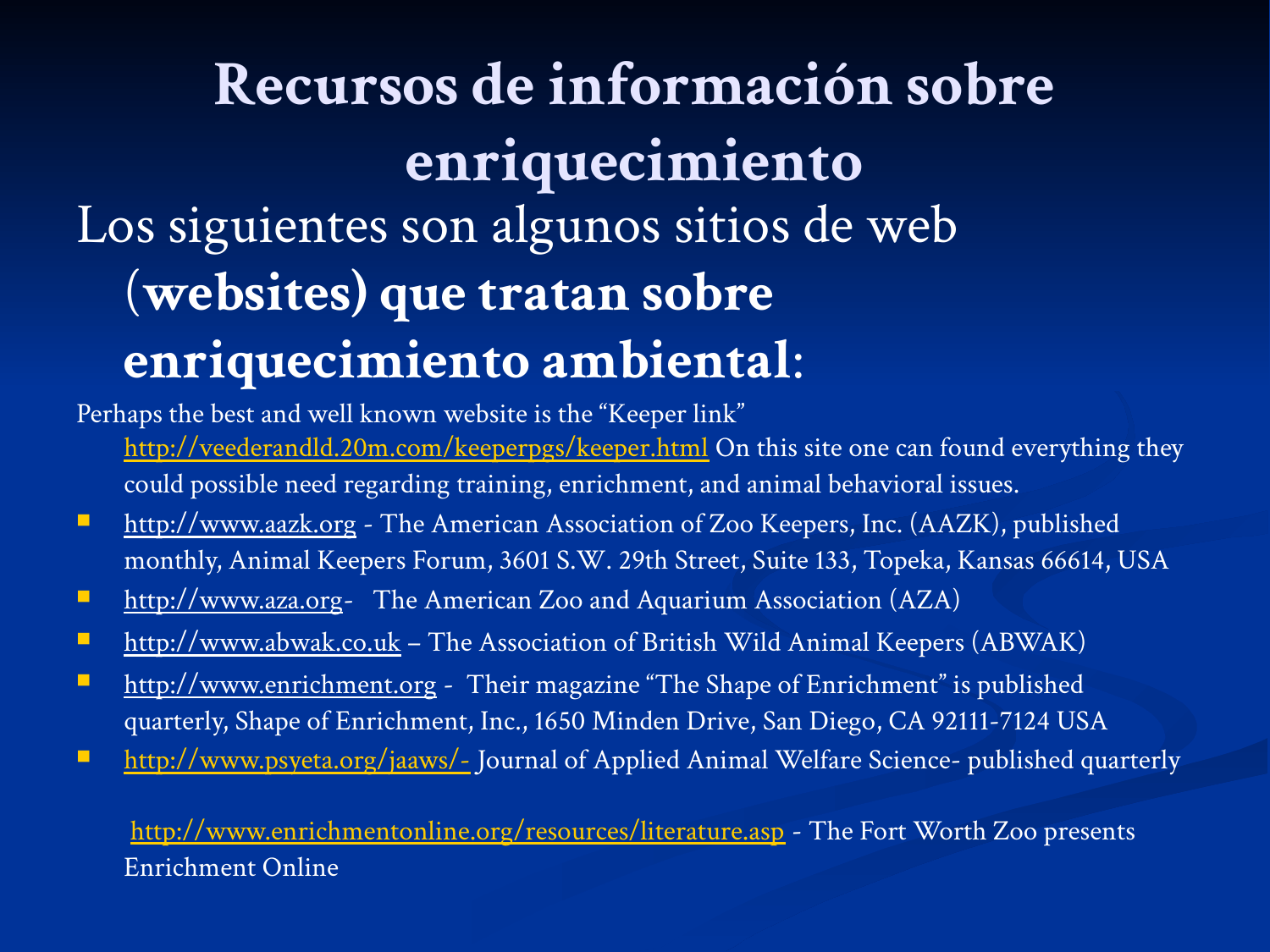

# Recursos de información sobre enriquecimiento
Los siguientes son algunos sitios de web (websites) que tratan sobre enriquecimiento ambiental:
Perhaps the best and well known website is the “Keeper link” http://veederandld.20m.com/keeperpgs/keeper.html On this site one can found everything they could possible need regarding training, enrichment, and animal behavioral issues.
http://www.aazk.org - The American Association of Zoo Keepers, Inc. (AAZK), published monthly, Animal Keepers Forum, 3601 S.W. 29th Street, Suite 133, Topeka, Kansas 66614, USA
http://www.aza.org-   The American Zoo and Aquarium Association (AZA)
http://www.abwak.co.uk – The Association of British Wild Animal Keepers (ABWAK)
http://www.enrichment.org -  Their magazine “The Shape of Enrichment” is published quarterly, Shape of Enrichment, Inc., 1650 Minden Drive, San Diego, CA 92111-7124 USA
http://www.psyeta.org/jaaws/- Journal of Applied Animal Welfare Science- published quarterly
 http://www.enrichmentonline.org/resources/literature.asp - The Fort Worth Zoo presents Enrichment Online